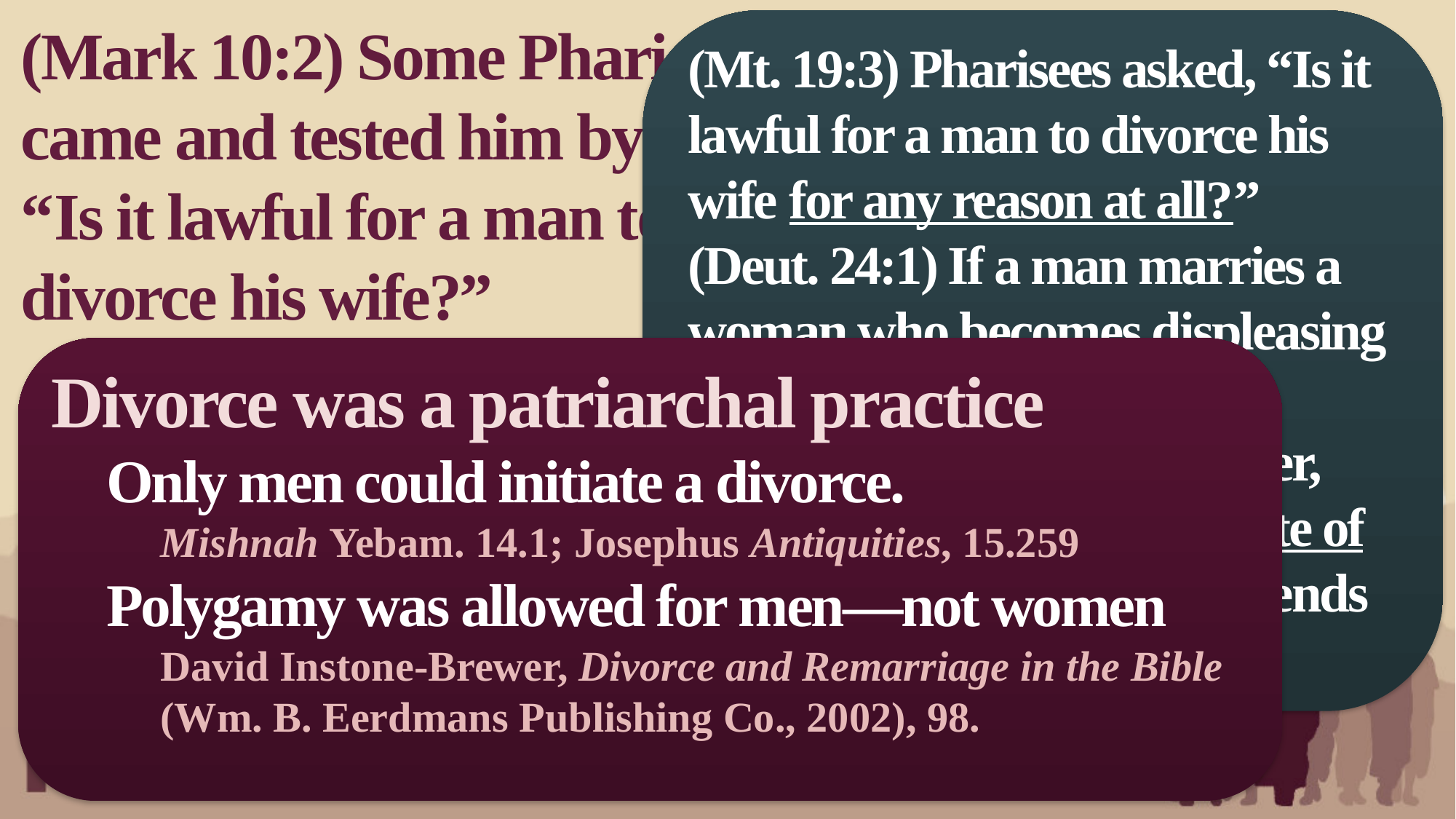

(Mark 10:2) Some Pharisees came and tested him by asking,
“Is it lawful for a man to divorce his wife?”
(Mt. 19:3) Pharisees asked, “Is it lawful for a man to divorce his wife for any reason at all?”
(Deut. 24:1) If a man marries a woman who becomes displeasing to him because he finds something indecent about her, and he writes her a certificate of divorce, gives it to her and sends her from his house…
Divorce was a patriarchal practice
Only men could initiate a divorce.
Mishnah Yebam. 14.1; Josephus Antiquities, 15.259
Polygamy was allowed for men—not women
David Instone-Brewer, Divorce and Remarriage in the Bible (Wm. B. Eerdmans Publishing Co., 2002), 98.